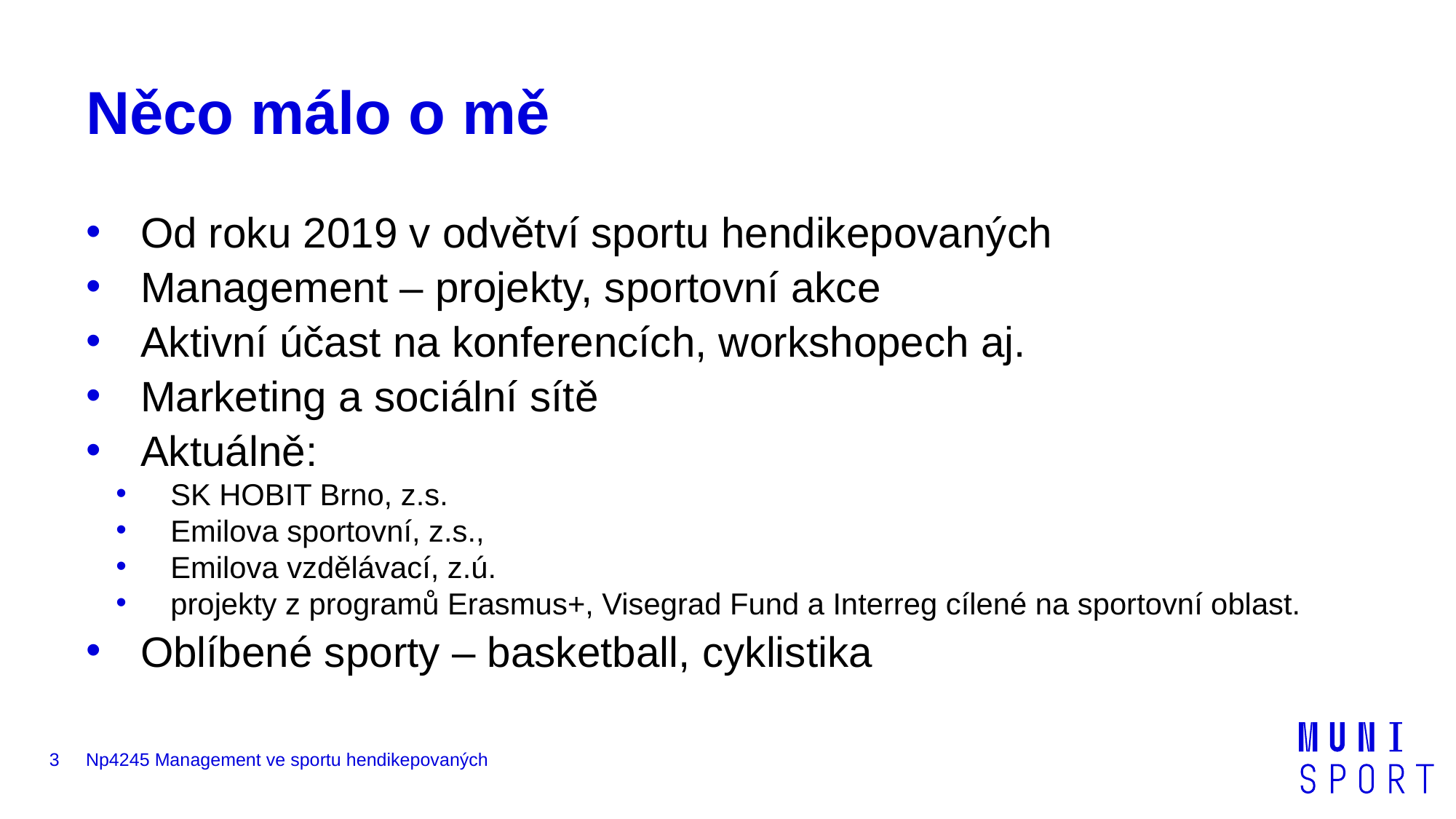

# Něco málo o mě
Od roku 2019 v odvětví sportu hendikepovaných
Management – projekty, sportovní akce
Aktivní účast na konferencích, workshopech aj.
Marketing a sociální sítě
Aktuálně:
SK HOBIT Brno, z.s.
Emilova sportovní, z.s.,
Emilova vzdělávací, z.ú.
projekty z programů Erasmus+, Visegrad Fund a Interreg cílené na sportovní oblast.
Oblíbené sporty – basketball, cyklistika
3
Np4245 Management ve sportu hendikepovaných